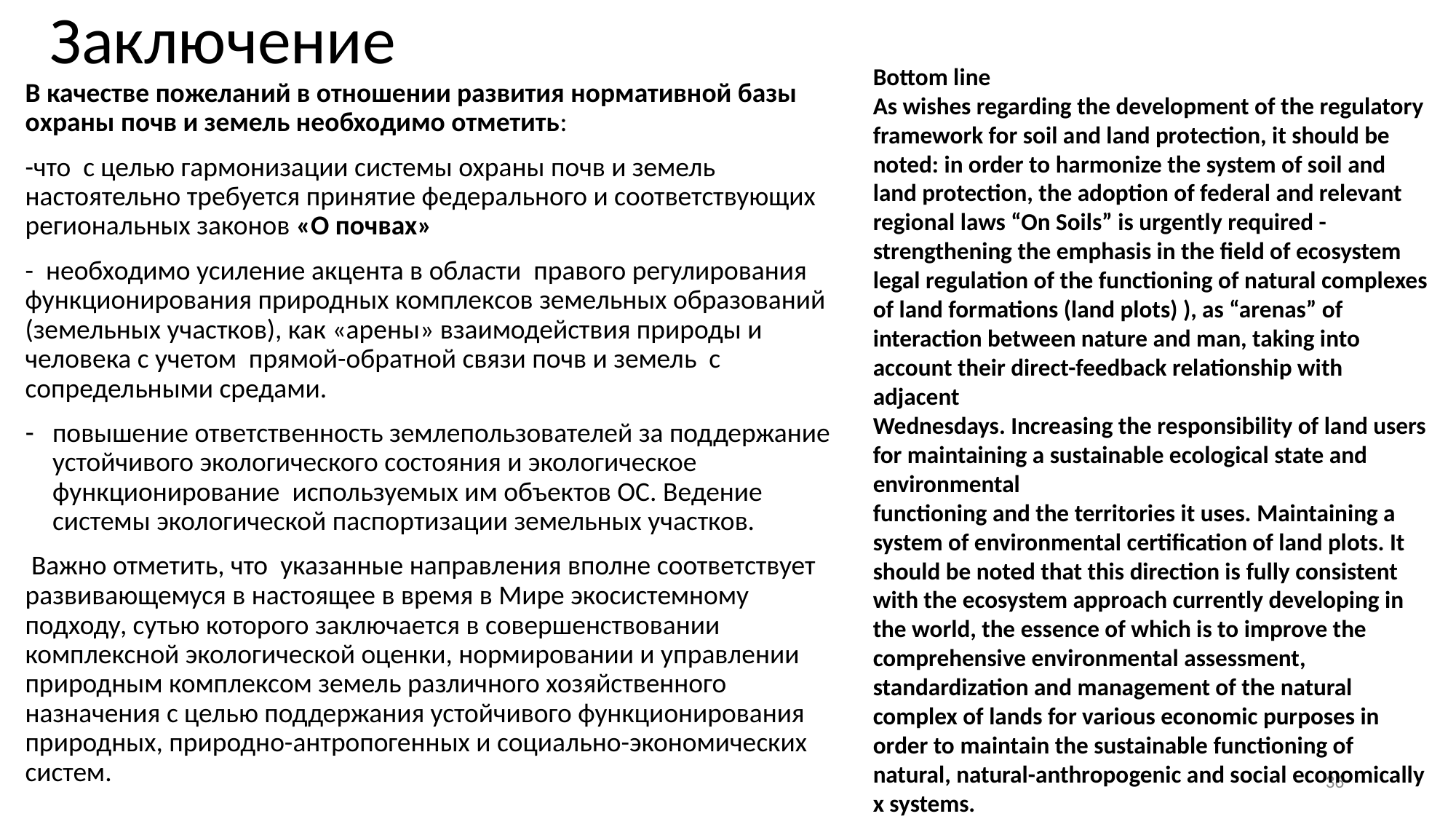

# Заключение
Bottom line
As wishes regarding the development of the regulatory framework for soil and land protection, it should be noted: in order to harmonize the system of soil and land protection, the adoption of federal and relevant regional laws “On Soils” is urgently required - strengthening the emphasis in the field of ecosystem legal regulation of the functioning of natural complexes of land formations (land plots) ), as “arenas” of interaction between nature and man, taking into account their direct-feedback relationship with adjacent
Wednesdays. Increasing the responsibility of land users for maintaining a sustainable ecological state and environmental
functioning and the territories it uses. Maintaining a system of environmental certification of land plots. It should be noted that this direction is fully consistent with the ecosystem approach currently developing in the world, the essence of which is to improve the comprehensive environmental assessment, standardization and management of the natural complex of lands for various economic purposes in order to maintain the sustainable functioning of natural, natural-anthropogenic and social economically x systems.

В качестве пожеланий в отношении развития нормативной базы охраны почв и земель необходимо отметить:
-что  с целью гармонизации системы охраны почв и земель настоятельно требуется принятие федерального и соответствующих региональных законов «О почвах»
-  необходимо усиление акцента в области  правого регулирования функционирования природных комплексов земельных образований (земельных участков), как «арены» взаимодействия природы и человека с учетом  прямой-обратной связи почв и земель  с сопредельными средами.
повышение ответственность землепользователей за поддержание устойчивого экологического состояния и экологическое функционирование  используемых им объектов ОС. Ведение системы экологической паспортизации земельных участков.
 Важно отметить, что  указанные направления вполне соответствует развивающемуся в настоящее в время в Мире экосистемному подходу, сутью которого заключается в совершенствовании комплексной экологической оценки, нормировании и управлении природным комплексом земель различного хозяйственного назначения с целью поддержания устойчивого функционирования природных, природно-антропогенных и социально-экономических систем.
36